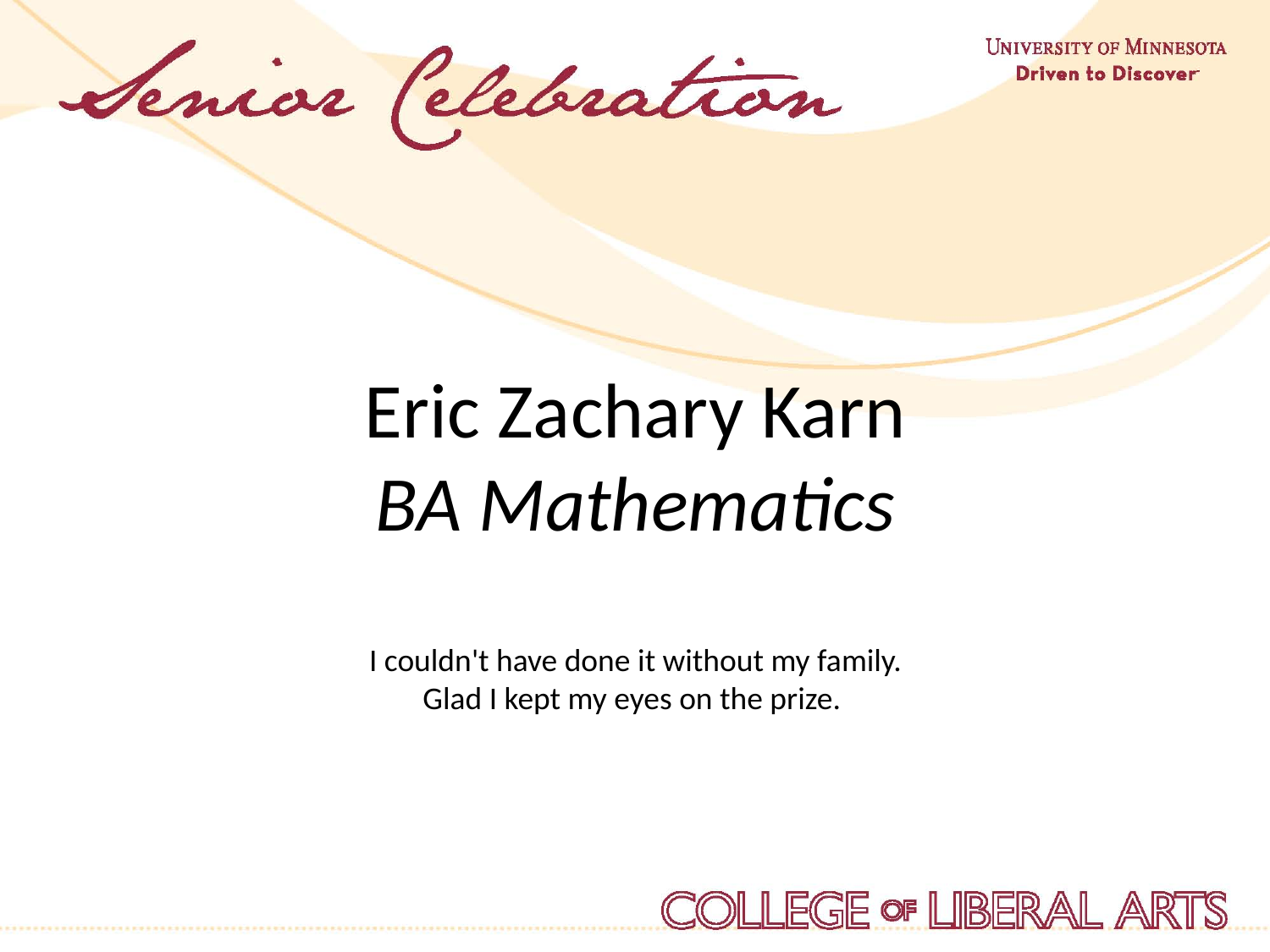

Eric Zachary Karn
BA Mathematics

I couldn't have done it without my family.
Glad I kept my eyes on the prize.